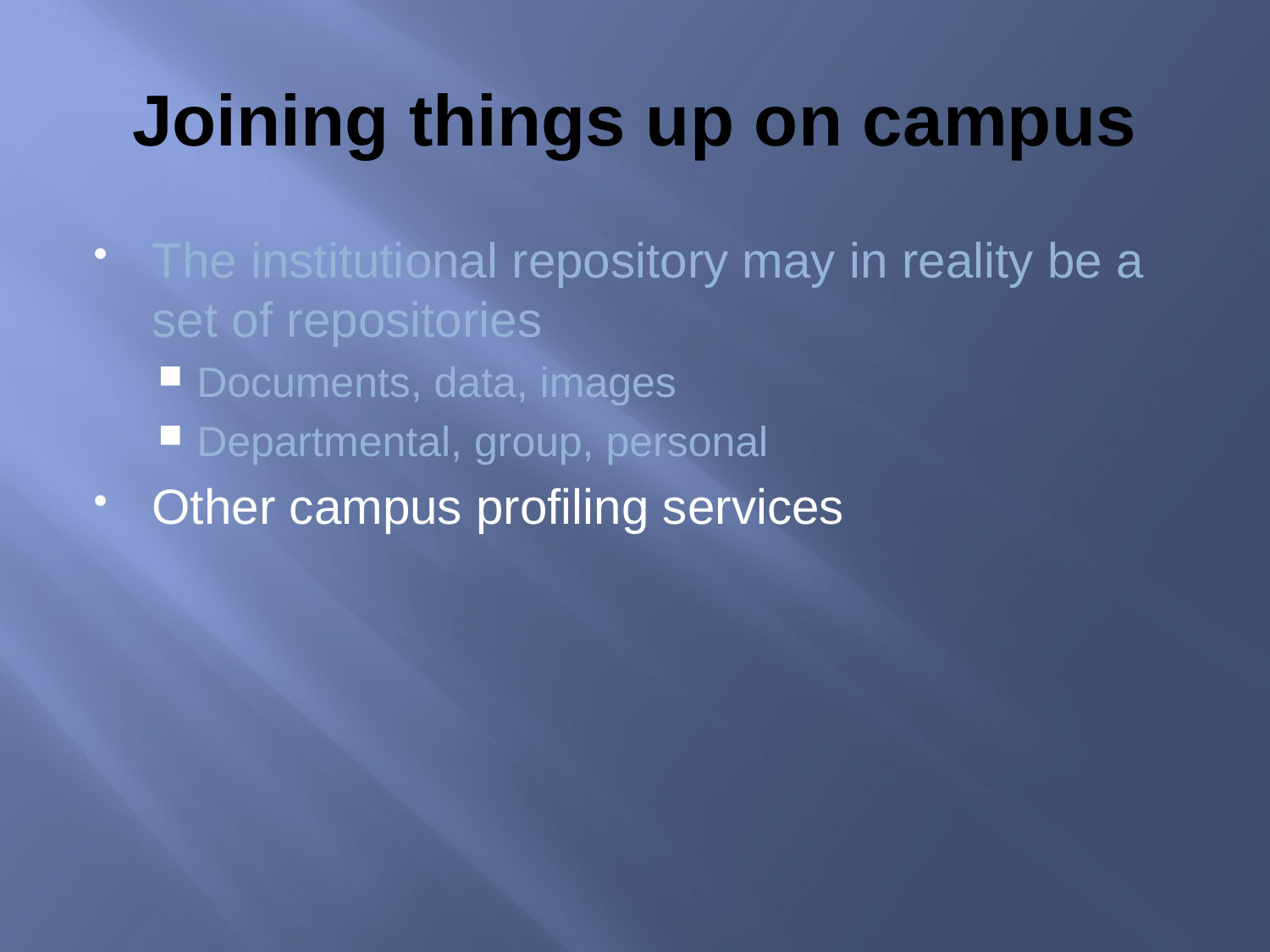

# Joining things up on campus
The institutional repository may in reality be a set of repositories
Documents, data, images
Departmental, group, personal
Other campus profiling services